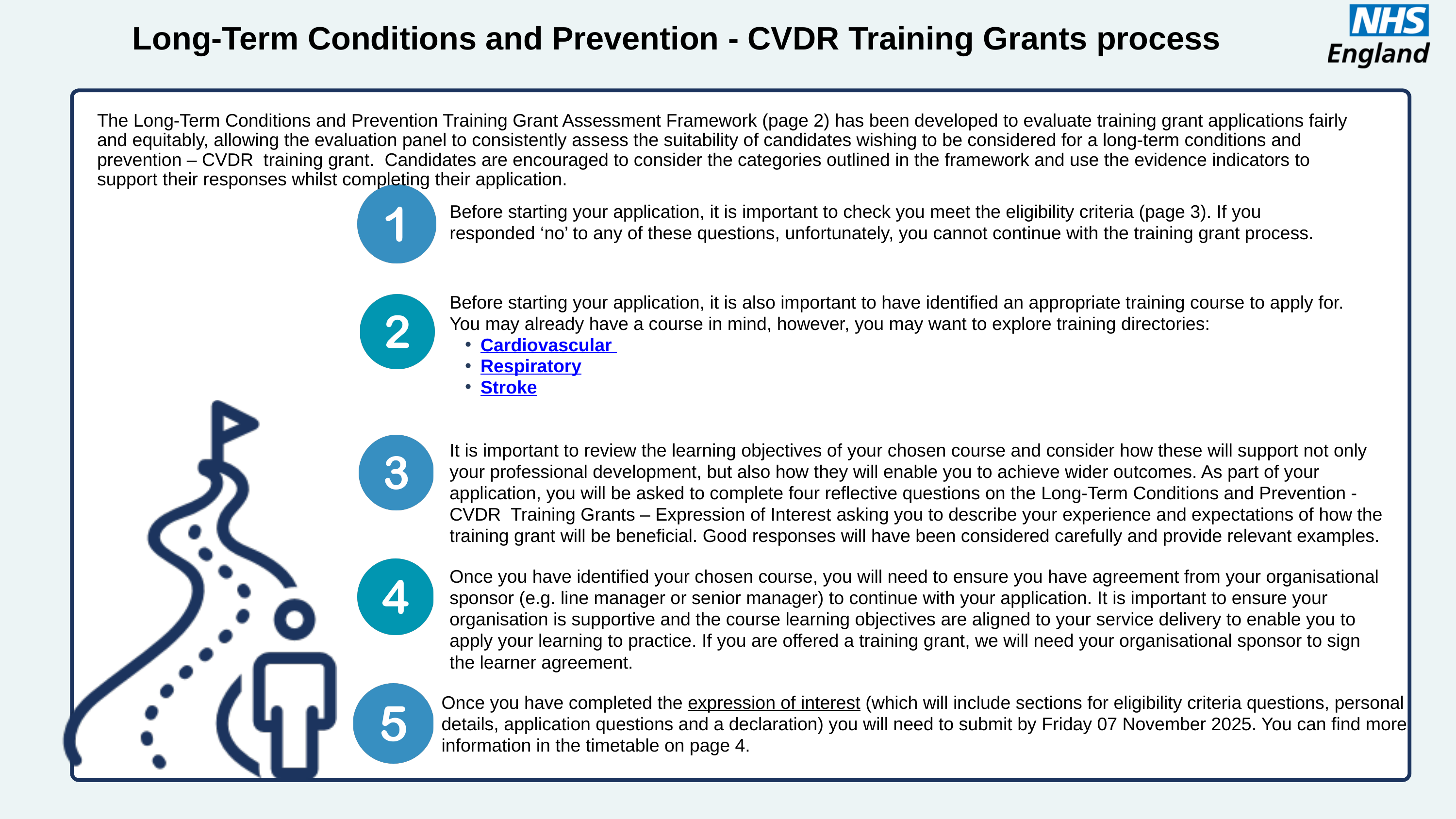

Long-Term Conditions and Prevention - CVDR Training Grants process

The Long-Term Conditions and Prevention Training Grant Assessment Framework (page 2) has been developed to evaluate training grant applications fairly and equitably, allowing the evaluation panel to consistently assess the suitability of candidates wishing to be considered for a long-term conditions and prevention – CVDR  training grant.  Candidates are encouraged to consider the categories outlined in the framework and use the evidence indicators to support their responses whilst completing their application.

Before starting your application, it is important to check you meet the eligibility criteria (page 3). If you
responded ‘no’ to any of these questions, unfortunately, you cannot continue with the training grant process.

Before starting your application, it is also important to have identified an appropriate training course to apply for. You may already have a course in mind, however, you may want to explore training directories:
Cardiovascular
Respiratory
Stroke

It is important to review the learning objectives of your chosen course and consider how these will support not only your professional development, but also how they will enable you to achieve wider outcomes. As part of your application, you will be asked to complete four reflective questions on the Long-Term Conditions and Prevention - CVDR  Training Grants – Expression of Interest asking you to describe your experience and expectations of how the training grant will be beneficial. Good responses will have been considered carefully and provide relevant examples.

Once you have identified your chosen course, you will need to ensure you have agreement from your organisational sponsor (e.g. line manager or senior manager) to continue with your application. It is important to ensure your organisation is supportive and the course learning objectives are aligned to your service delivery to enable you to apply your learning to practice. If you are offered a training grant, we will need your organisational sponsor to sign the learner agreement.

Once you have completed the expression of interest (which will include sections for eligibility criteria questions, personal details, application questions and a declaration) you will need to submit by Friday 07 November 2025. You can find more information in the timetable on page 4.